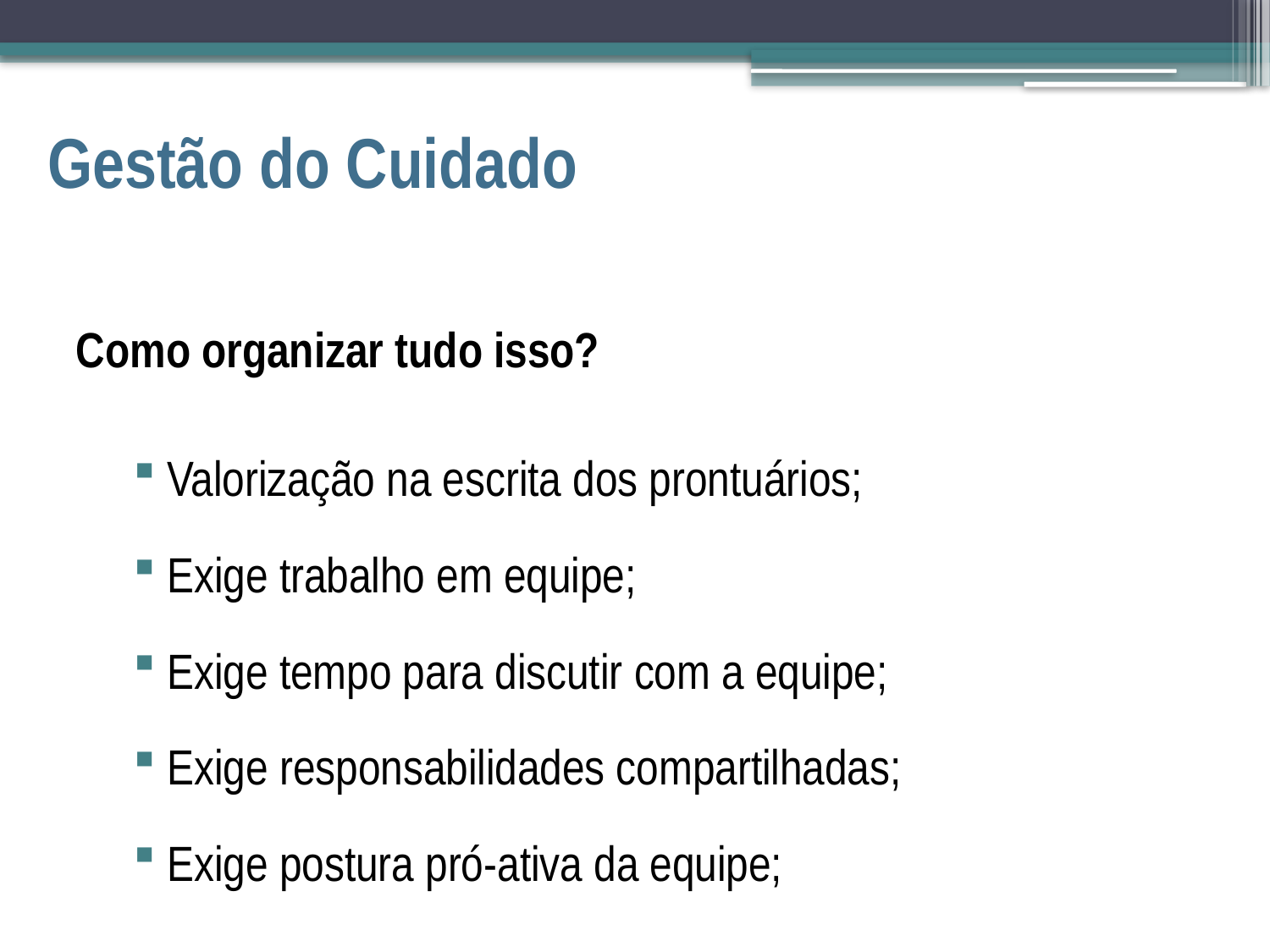

# Gestão do Cuidado
Como organizar tudo isso?

Valorização na escrita dos prontuários;
Exige trabalho em equipe;
Exige tempo para discutir com a equipe;
Exige responsabilidades compartilhadas;
Exige postura pró-ativa da equipe;